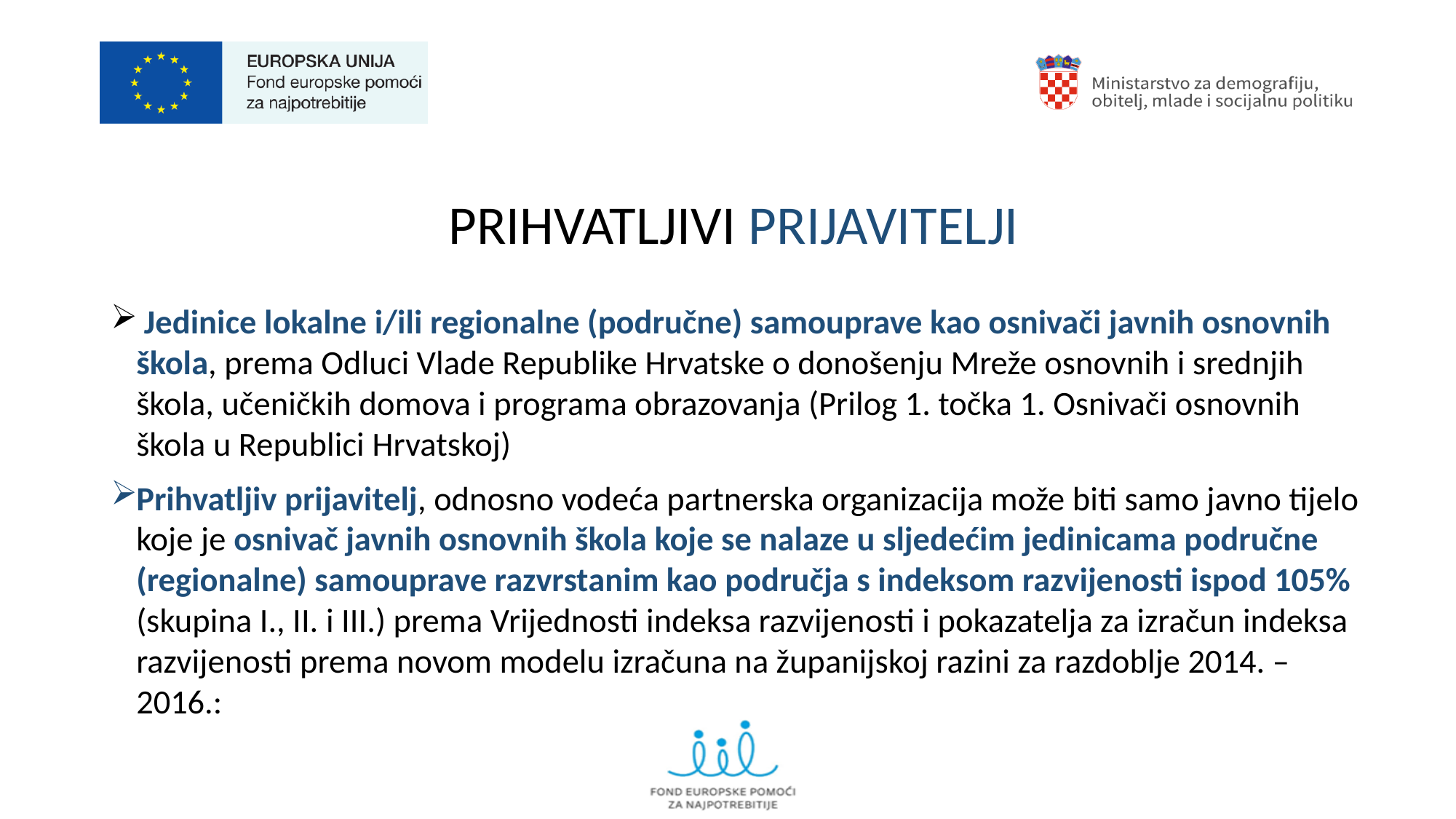

# PRIHVATLJIVI PRIJAVITELJI
 Jedinice lokalne i/ili regionalne (područne) samouprave kao osnivači javnih osnovnih škola, prema Odluci Vlade Republike Hrvatske o donošenju Mreže osnovnih i srednjih škola, učeničkih domova i programa obrazovanja (Prilog 1. točka 1. Osnivači osnovnih škola u Republici Hrvatskoj)
Prihvatljiv prijavitelj, odnosno vodeća partnerska organizacija može biti samo javno tijelo koje je osnivač javnih osnovnih škola koje se nalaze u sljedećim jedinicama područne (regionalne) samouprave razvrstanim kao područja s indeksom razvijenosti ispod 105% (skupina I., II. i III.) prema Vrijednosti indeksa razvijenosti i pokazatelja za izračun indeksa razvijenosti prema novom modelu izračuna na županijskoj razini za razdoblje 2014. – 2016.: